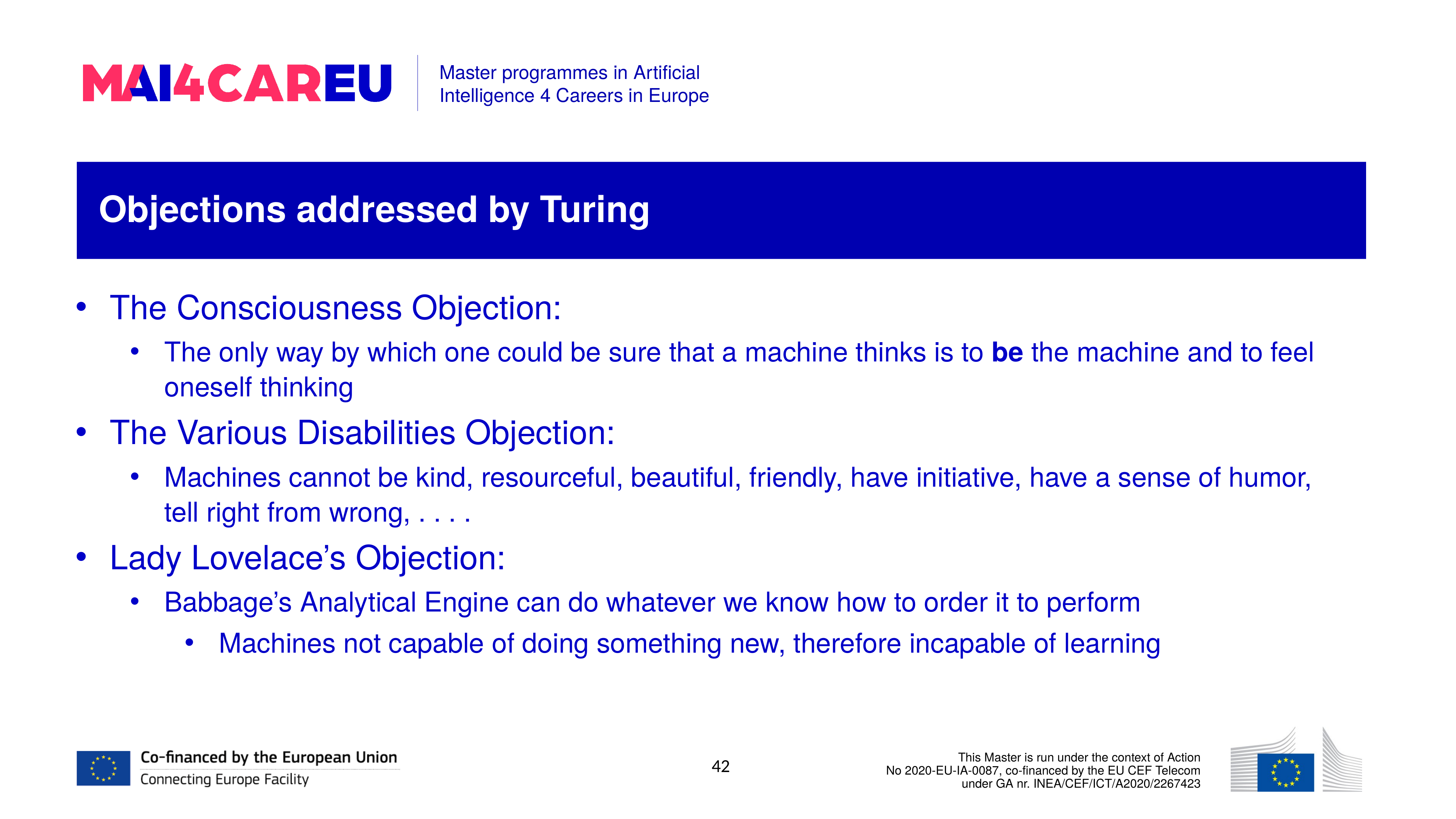

Objections addressed by Turing
The Consciousness Objection:
The only way by which one could be sure that a machine thinks is to be the machine and to feel oneself thinking
The Various Disabilities Objection:
Machines cannot be kind, resourceful, beautiful, friendly, have initiative, have a sense of humor, tell right from wrong, . . . .
Lady Lovelace’s Objection:
Babbage’s Analytical Engine can do whatever we know how to order it to perform
Machines not capable of doing something new, therefore incapable of learning

42